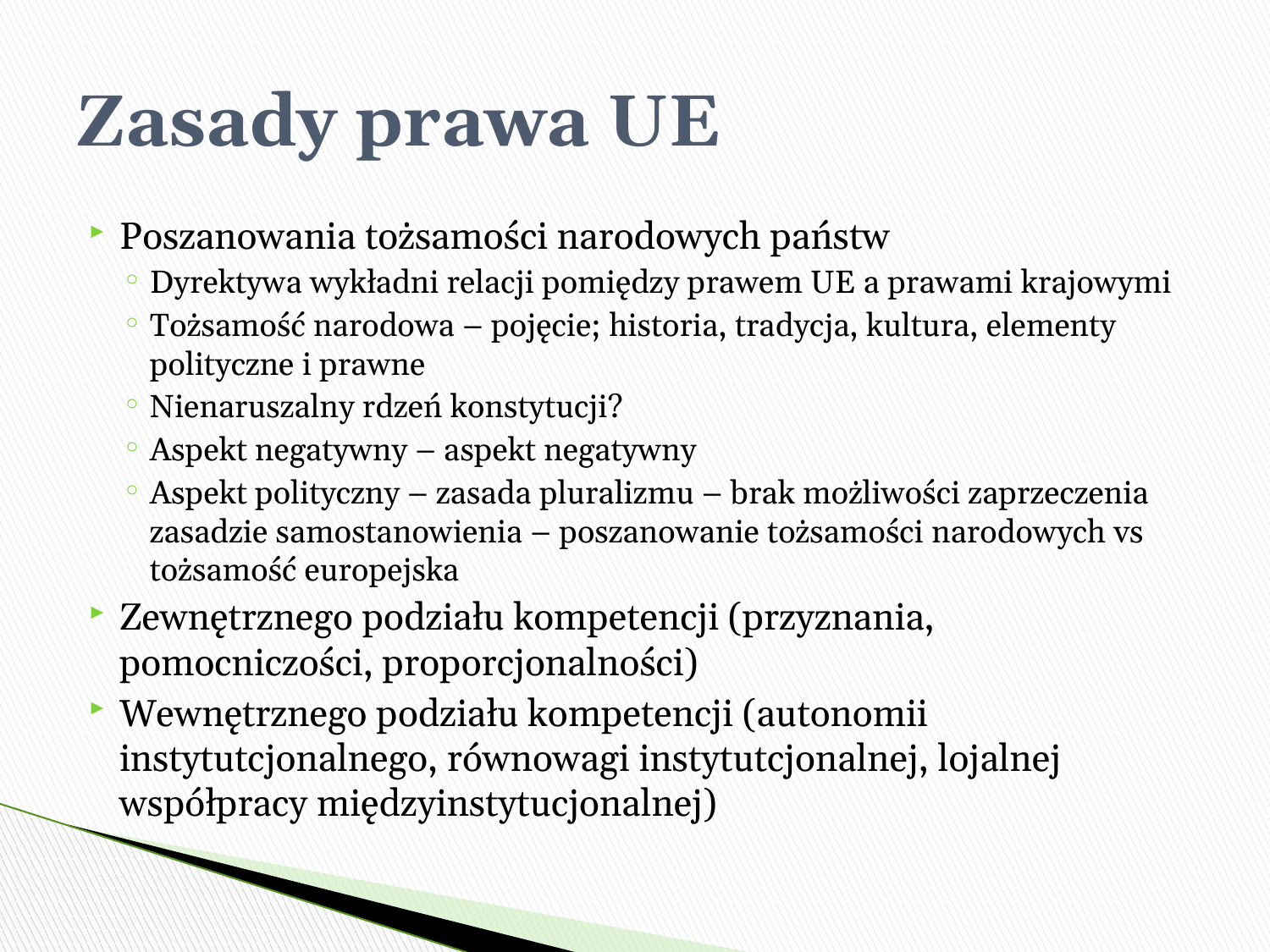

# Zasady prawa UE
Poszanowania tożsamości narodowych państw
Dyrektywa wykładni relacji pomiędzy prawem UE a prawami krajowymi
Tożsamość narodowa – pojęcie; historia, tradycja, kultura, elementy polityczne i prawne
Nienaruszalny rdzeń konstytucji?
Aspekt negatywny – aspekt negatywny
Aspekt polityczny – zasada pluralizmu – brak możliwości zaprzeczenia zasadzie samostanowienia – poszanowanie tożsamości narodowych vs tożsamość europejska
Zewnętrznego podziału kompetencji (przyznania, pomocniczości, proporcjonalności)
Wewnętrznego podziału kompetencji (autonomii instytutcjonalnego, równowagi instytutcjonalnej, lojalnej współpracy międzyinstytucjonalnej)